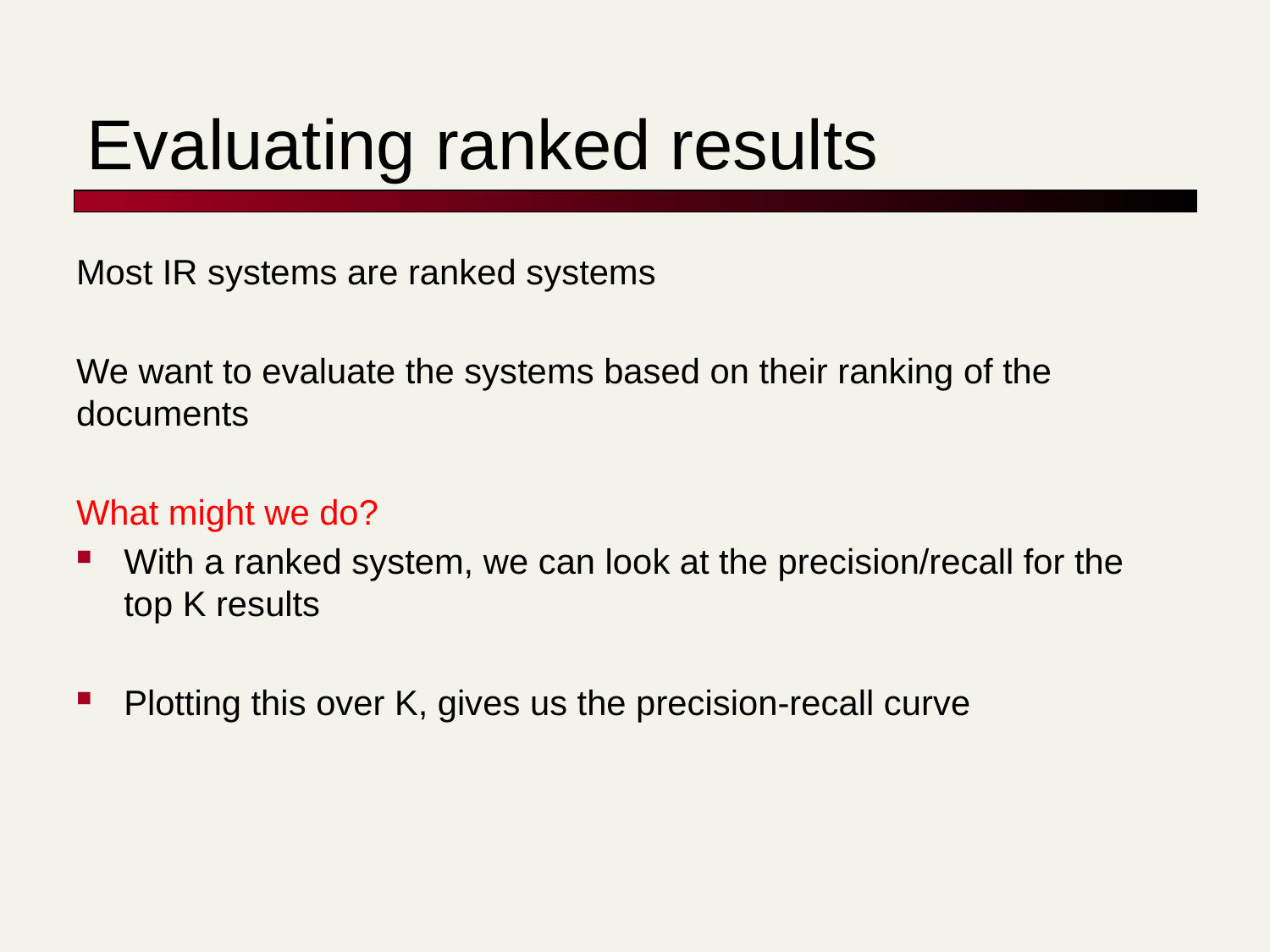

# Evaluating ranked results
Most IR systems are ranked systems

We want to evaluate the systems based on their ranking of the documents

What might we do?
With a ranked system, we can look at the precision/recall for the top K results

Plotting this over K, gives us the precision-recall curve